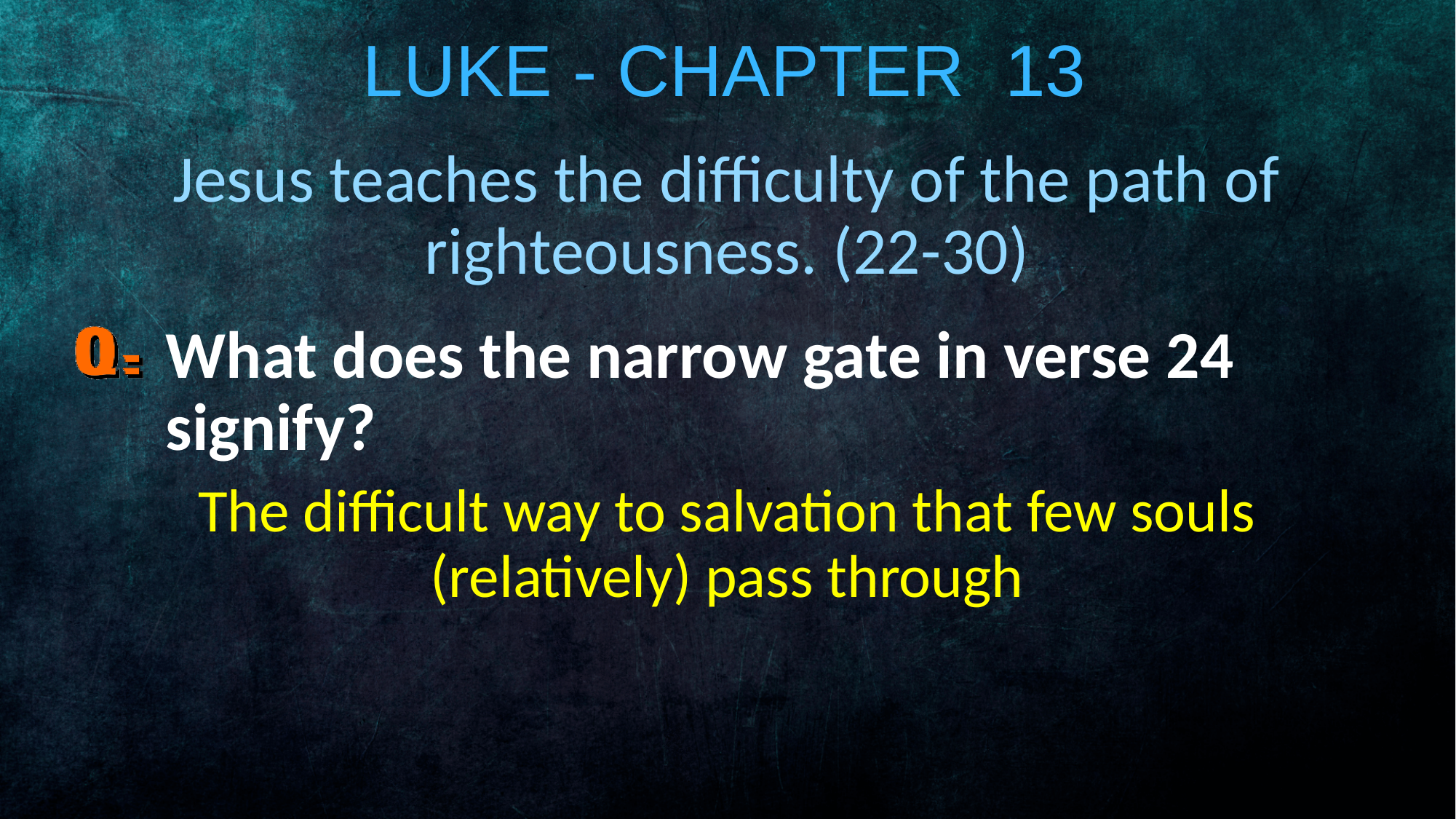

# Luke - Chapter  13
Jesus teaches the difficulty of the path of righteousness. (22-30)

What does the narrow gate in verse 24 signify?
The difficult way to salvation that few souls (relatively) pass through